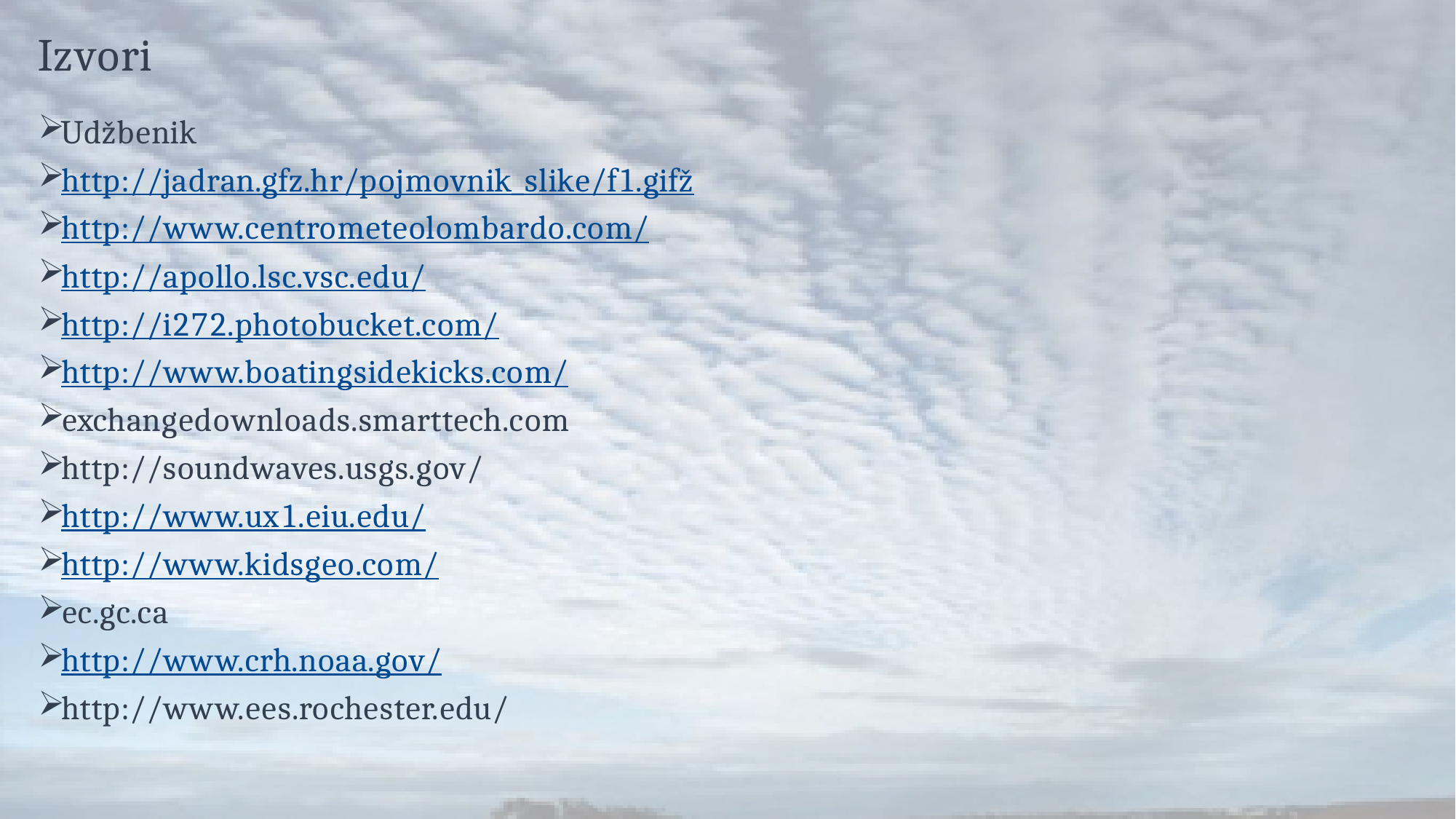

# Izvori
Udžbenik
http://jadran.gfz.hr/pojmovnik_slike/f1.gifž
http://www.centrometeolombardo.com/
http://apollo.lsc.vsc.edu/
http://i272.photobucket.com/
http://www.boatingsidekicks.com/
exchangedownloads.smarttech.com
http://soundwaves.usgs.gov/
http://www.ux1.eiu.edu/
http://www.kidsgeo.com/
ec.gc.ca
http://www.crh.noaa.gov/
http://www.ees.rochester.edu/